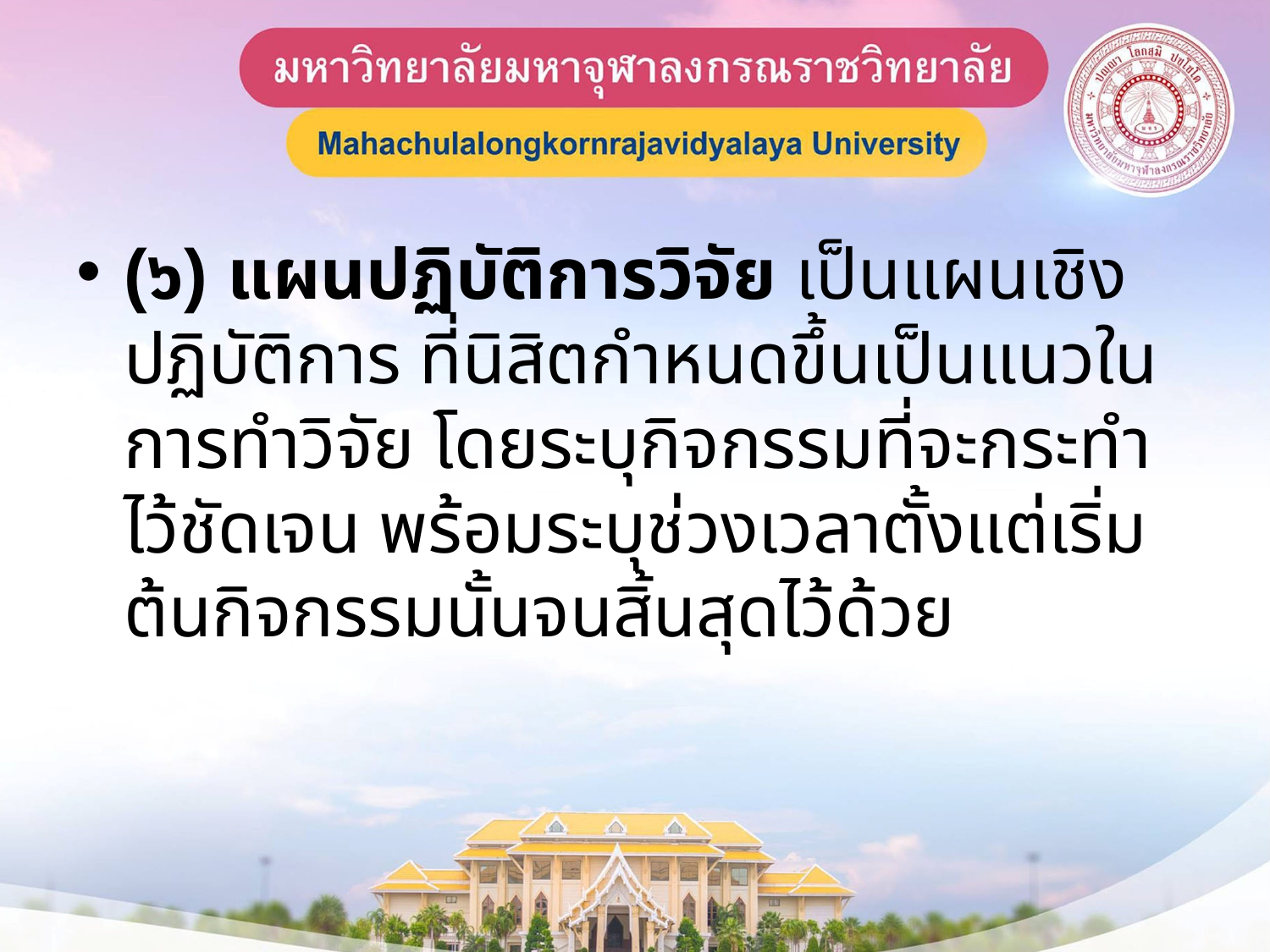

(๖) แผนปฏิบัติการวิจัย เป็นแผนเชิงปฏิบัติการ ที่นิสิตกำหนดขึ้นเป็นแนวในการทำวิจัย โดยระบุกิจกรรมที่จะกระทำไว้ชัดเจน พร้อมระบุช่วงเวลาตั้งแต่เริ่มต้นกิจกรรมนั้นจนสิ้นสุดไว้ด้วย